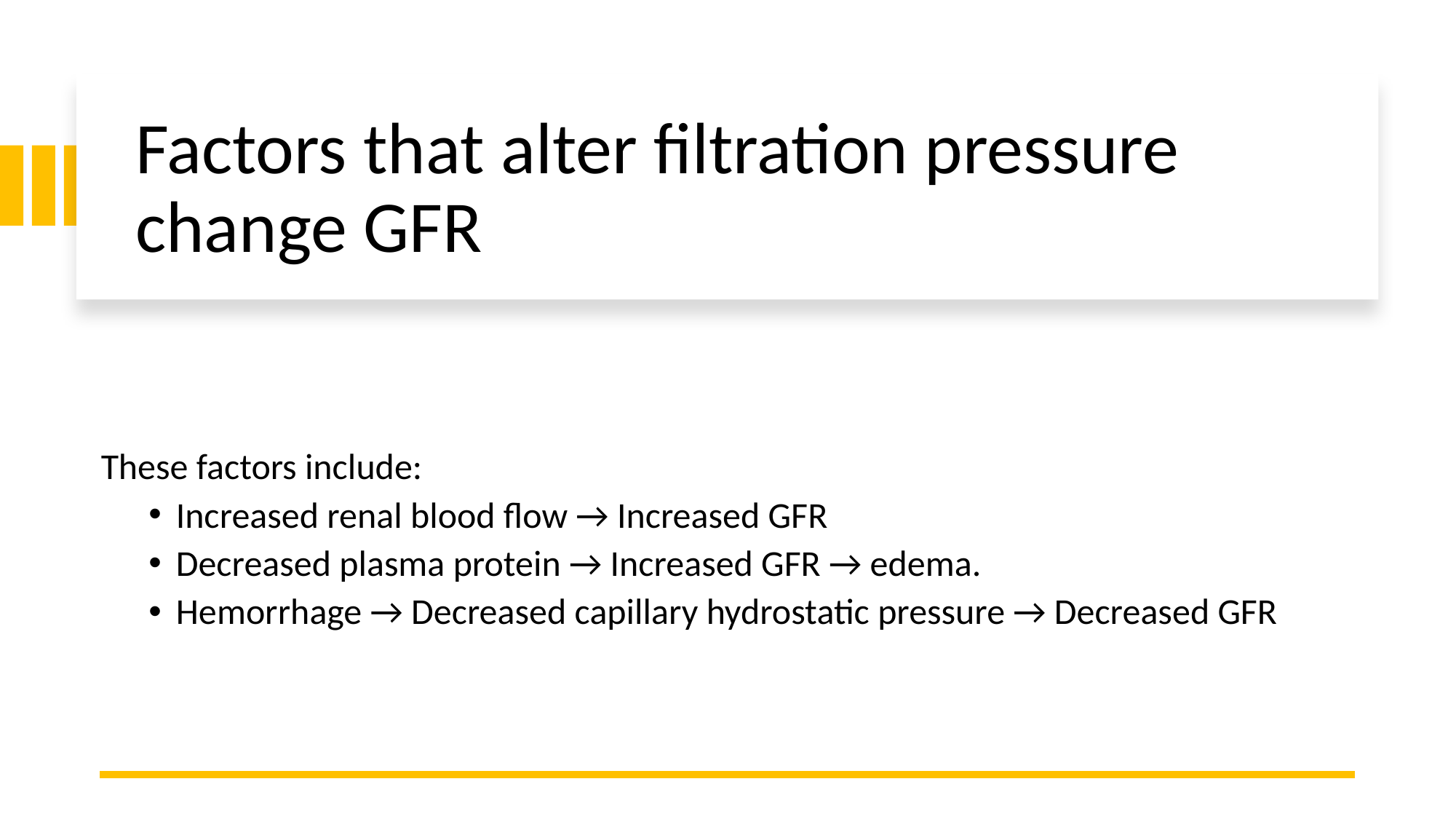

Factors that alter filtration pressure change GFR

These factors include:
Increased renal blood flow → Increased GFR
Decreased plasma protein → Increased GFR → edema.
Hemorrhage → Decreased capillary hydrostatic pressure → Decreased GFR